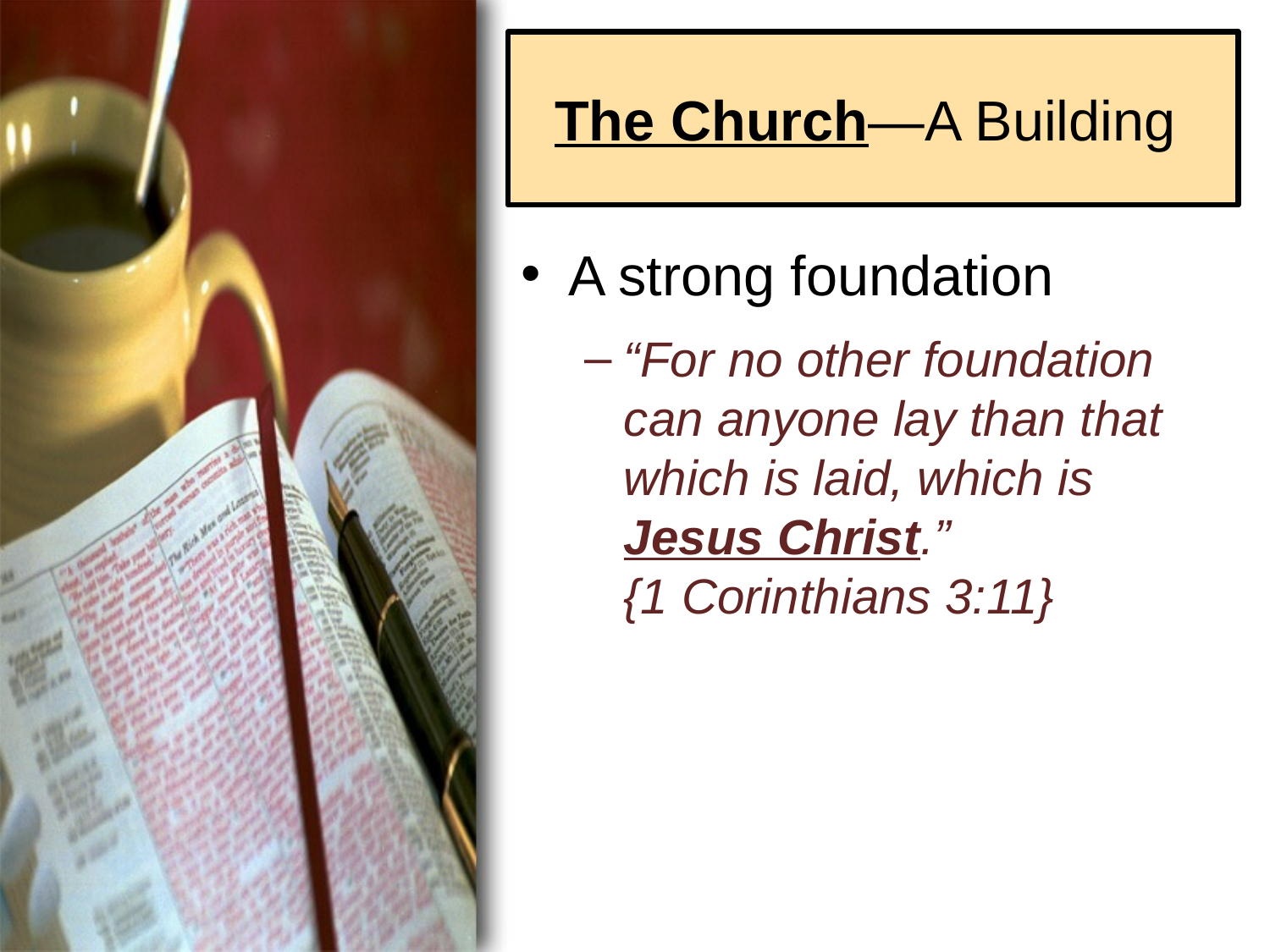

# The Church—A Building
A strong foundation
“For no other foundation can anyone lay than that which is laid, which is Jesus Christ.”
{1 Corinthians 3:11}